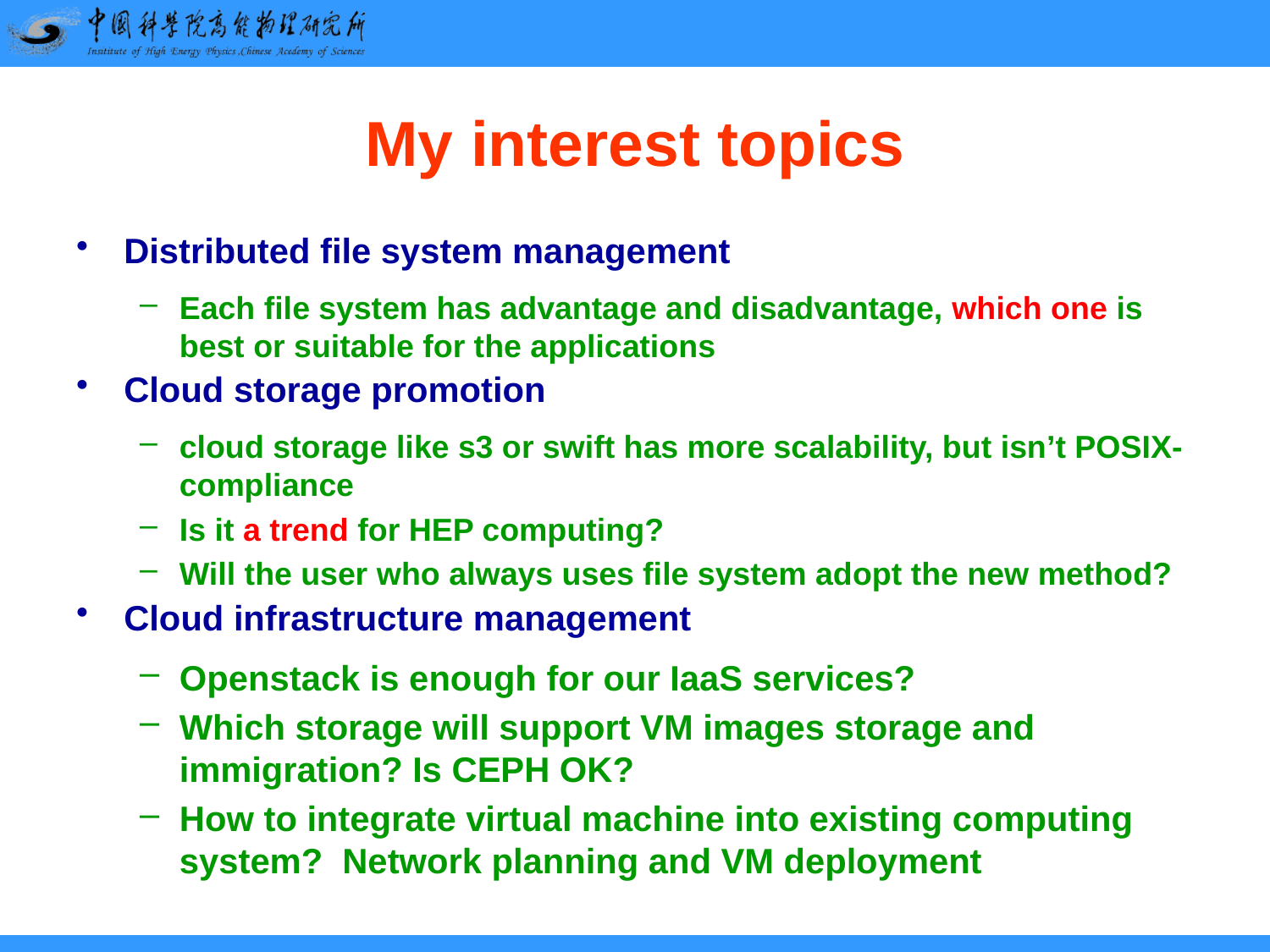

# My interest topics
Distributed file system management
Each file system has advantage and disadvantage, which one is best or suitable for the applications
Cloud storage promotion
cloud storage like s3 or swift has more scalability, but isn’t POSIX-compliance
Is it a trend for HEP computing?
Will the user who always uses file system adopt the new method?
Cloud infrastructure management
Openstack is enough for our IaaS services?
Which storage will support VM images storage and immigration? Is CEPH OK?
How to integrate virtual machine into existing computing system?  Network planning and VM deployment